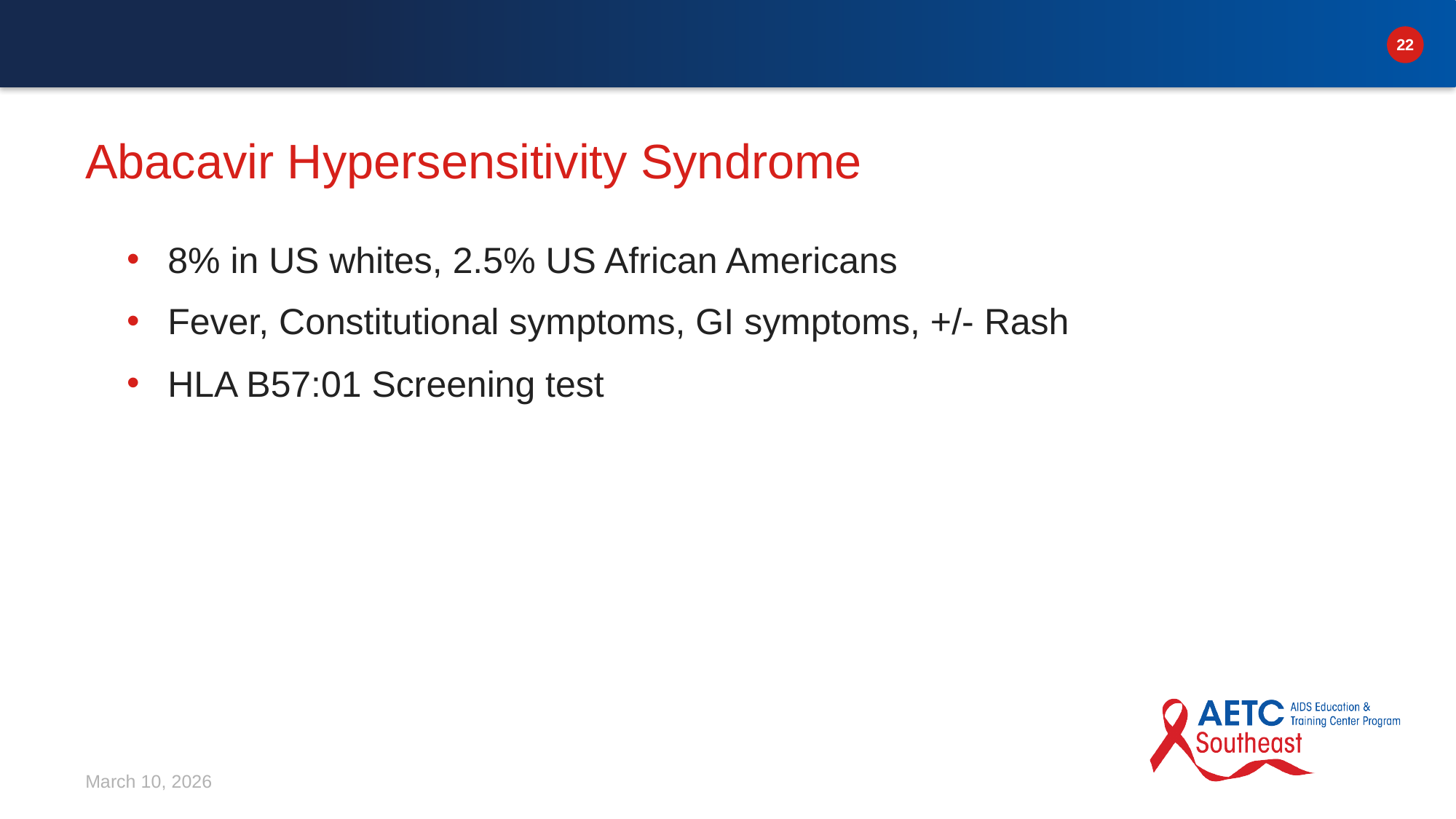

# Abacavir Hypersensitivity Syndrome
8% in US whites, 2.5% US African Americans
Fever, Constitutional symptoms, GI symptoms, +/- Rash
HLA B57:01 Screening test
March 10, 2026